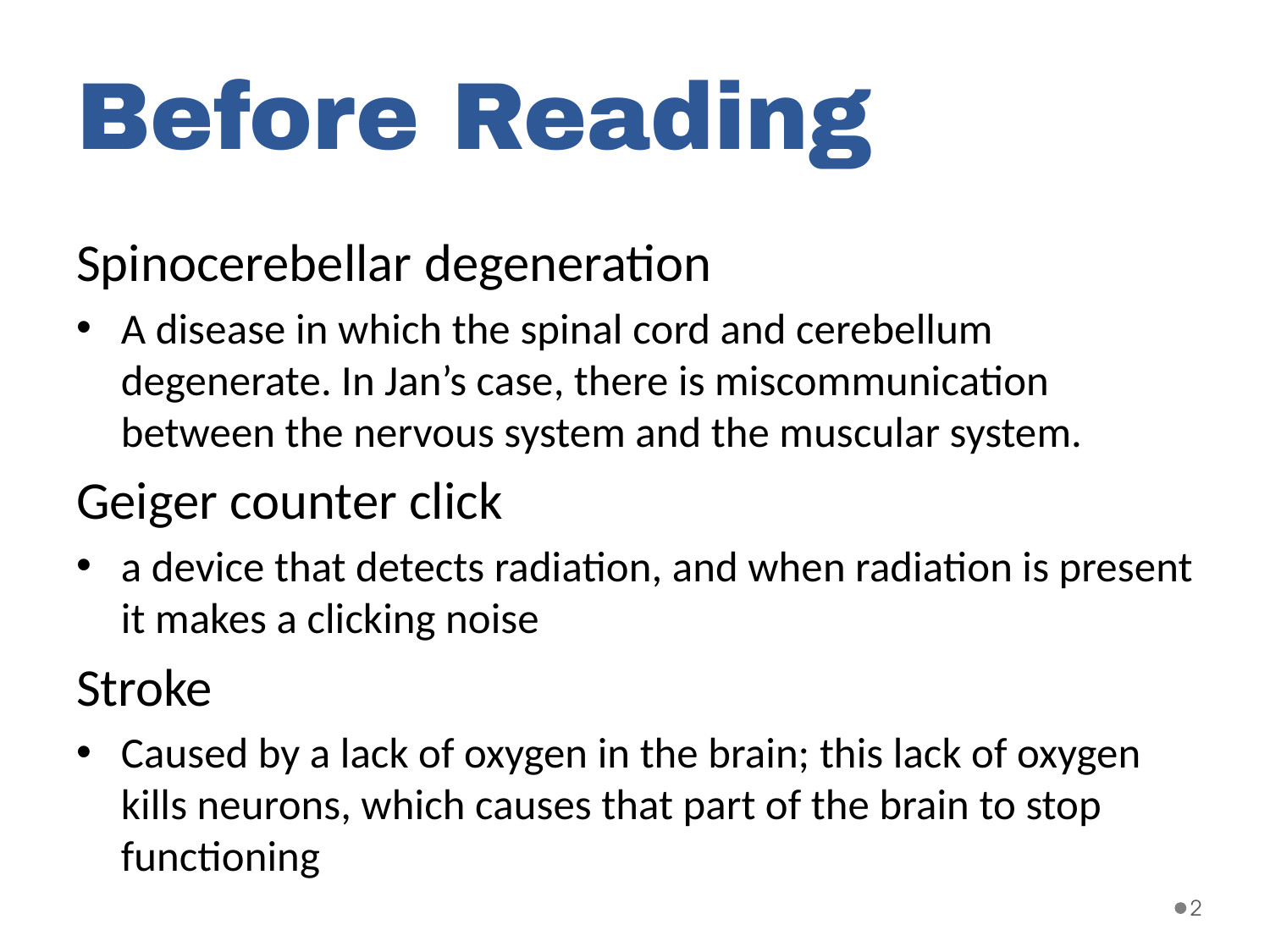

# Before Reading
Spinocerebellar degeneration
A disease in which the spinal cord and cerebellum degenerate. In Jan’s case, there is miscommunication between the nervous system and the muscular system.
Geiger counter click
a device that detects radiation, and when radiation is present it makes a clicking noise
Stroke
Caused by a lack of oxygen in the brain; this lack of oxygen kills neurons, which causes that part of the brain to stop functioning
2